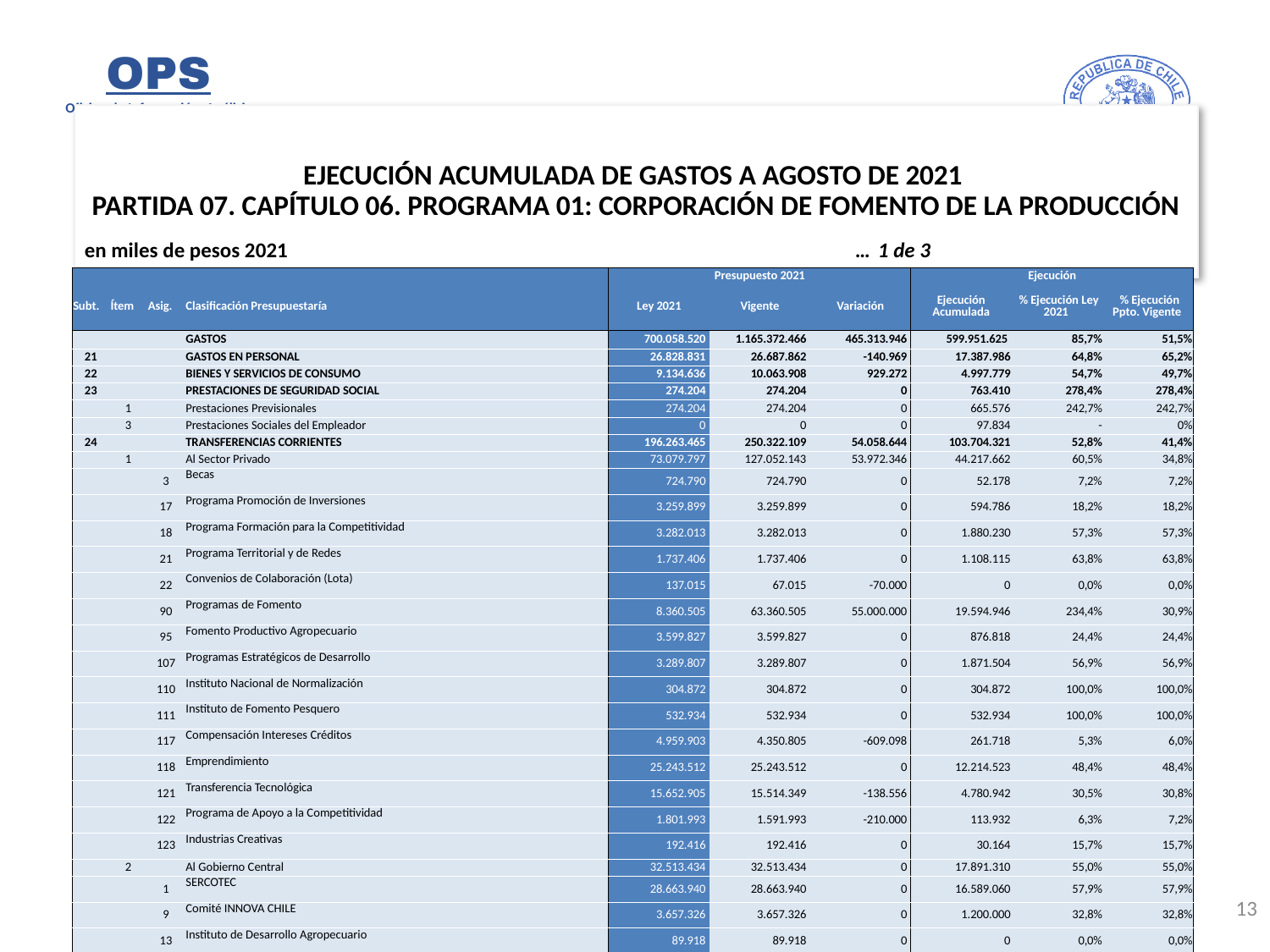

EJECUCIÓN ACUMULADA DE GASTOS A AGOSTO DE 2021
PARTIDA 07. CAPÍTULO 06. PROGRAMA 01: CORPORACIÓN DE FOMENTO DE LA PRODUCCIÓN
en miles de pesos 2021                                                                                                                     … 1 de 3
|  |  |  |  | Presupuesto 2021 |  |  | Ejecución |  |  |
| --- | --- | --- | --- | --- | --- | --- | --- | --- | --- |
| Subt. | Ítem | Asig. | Clasificación Presupuestaría | Ley 2021 | Vigente | Variación | Ejecución Acumulada | % Ejecución Ley 2021 | % Ejecución Ppto. Vigente |
|  |  |  | GASTOS | 700.058.520 | 1.165.372.466 | 465.313.946 | 599.951.625 | 85,7% | 51,5% |
| 21 |  |  | GASTOS EN PERSONAL | 26.828.831 | 26.687.862 | -140.969 | 17.387.986 | 64,8% | 65,2% |
| 22 |  |  | BIENES Y SERVICIOS DE CONSUMO | 9.134.636 | 10.063.908 | 929.272 | 4.997.779 | 54,7% | 49,7% |
| 23 |  |  | PRESTACIONES DE SEGURIDAD SOCIAL | 274.204 | 274.204 | 0 | 763.410 | 278,4% | 278,4% |
|  | 1 |  | Prestaciones Previsionales | 274.204 | 274.204 | 0 | 665.576 | 242,7% | 242,7% |
|  | 3 |  | Prestaciones Sociales del Empleador | 0 | 0 | 0 | 97.834 | - | 0% |
| 24 |  |  | TRANSFERENCIAS CORRIENTES | 196.263.465 | 250.322.109 | 54.058.644 | 103.704.321 | 52,8% | 41,4% |
|  | 1 |  | Al Sector Privado | 73.079.797 | 127.052.143 | 53.972.346 | 44.217.662 | 60,5% | 34,8% |
|  |  | 3 | Becas | 724.790 | 724.790 | 0 | 52.178 | 7,2% | 7,2% |
|  |  | 17 | Programa Promoción de Inversiones | 3.259.899 | 3.259.899 | 0 | 594.786 | 18,2% | 18,2% |
|  |  | 18 | Programa Formación para la Competitividad | 3.282.013 | 3.282.013 | 0 | 1.880.230 | 57,3% | 57,3% |
|  |  | 21 | Programa Territorial y de Redes | 1.737.406 | 1.737.406 | 0 | 1.108.115 | 63,8% | 63,8% |
|  |  | 22 | Convenios de Colaboración (Lota) | 137.015 | 67.015 | -70.000 | 0 | 0,0% | 0,0% |
|  |  | 90 | Programas de Fomento | 8.360.505 | 63.360.505 | 55.000.000 | 19.594.946 | 234,4% | 30,9% |
|  |  | 95 | Fomento Productivo Agropecuario | 3.599.827 | 3.599.827 | 0 | 876.818 | 24,4% | 24,4% |
|  |  | 107 | Programas Estratégicos de Desarrollo | 3.289.807 | 3.289.807 | 0 | 1.871.504 | 56,9% | 56,9% |
|  |  | 110 | Instituto Nacional de Normalización | 304.872 | 304.872 | 0 | 304.872 | 100,0% | 100,0% |
|  |  | 111 | Instituto de Fomento Pesquero | 532.934 | 532.934 | 0 | 532.934 | 100,0% | 100,0% |
|  |  | 117 | Compensación Intereses Créditos | 4.959.903 | 4.350.805 | -609.098 | 261.718 | 5,3% | 6,0% |
|  |  | 118 | Emprendimiento | 25.243.512 | 25.243.512 | 0 | 12.214.523 | 48,4% | 48,4% |
|  |  | 121 | Transferencia Tecnológica | 15.652.905 | 15.514.349 | -138.556 | 4.780.942 | 30,5% | 30,8% |
|  |  | 122 | Programa de Apoyo a la Competitividad | 1.801.993 | 1.591.993 | -210.000 | 113.932 | 6,3% | 7,2% |
|  |  | 123 | Industrias Creativas | 192.416 | 192.416 | 0 | 30.164 | 15,7% | 15,7% |
|  | 2 |  | Al Gobierno Central | 32.513.434 | 32.513.434 | 0 | 17.891.310 | 55,0% | 55,0% |
|  |  | 1 | SERCOTEC | 28.663.940 | 28.663.940 | 0 | 16.589.060 | 57,9% | 57,9% |
|  |  | 9 | Comité INNOVA CHILE | 3.657.326 | 3.657.326 | 0 | 1.200.000 | 32,8% | 32,8% |
|  |  | 13 | Instituto de Desarrollo Agropecuario | 89.918 | 89.918 | 0 | 0 | 0,0% | 0,0% |
|  |  | 14 | Subsecretaría de Minería | 102.250 | 102.250 | 0 | 102.250 | 100,0% | 100,0% |
|  | 3 |  | A Otras Entidades Públicas | 90.670.234 | 90.756.532 | 86.298 | 41.595.349 | 45,9% | 45,8% |
|  |  | 68 | Aplicación Fondo Cobertura de Riesgos | 71.575.000 | 71.575.000 | 0 | 33.754.486 | 47,2% | 47,2% |
|  |  | 69 | Comité Agroseguros - Subvención Primas | 5.882.146 | 5.882.146 | 0 | 1.332.142 | 22,6% | 22,6% |
13